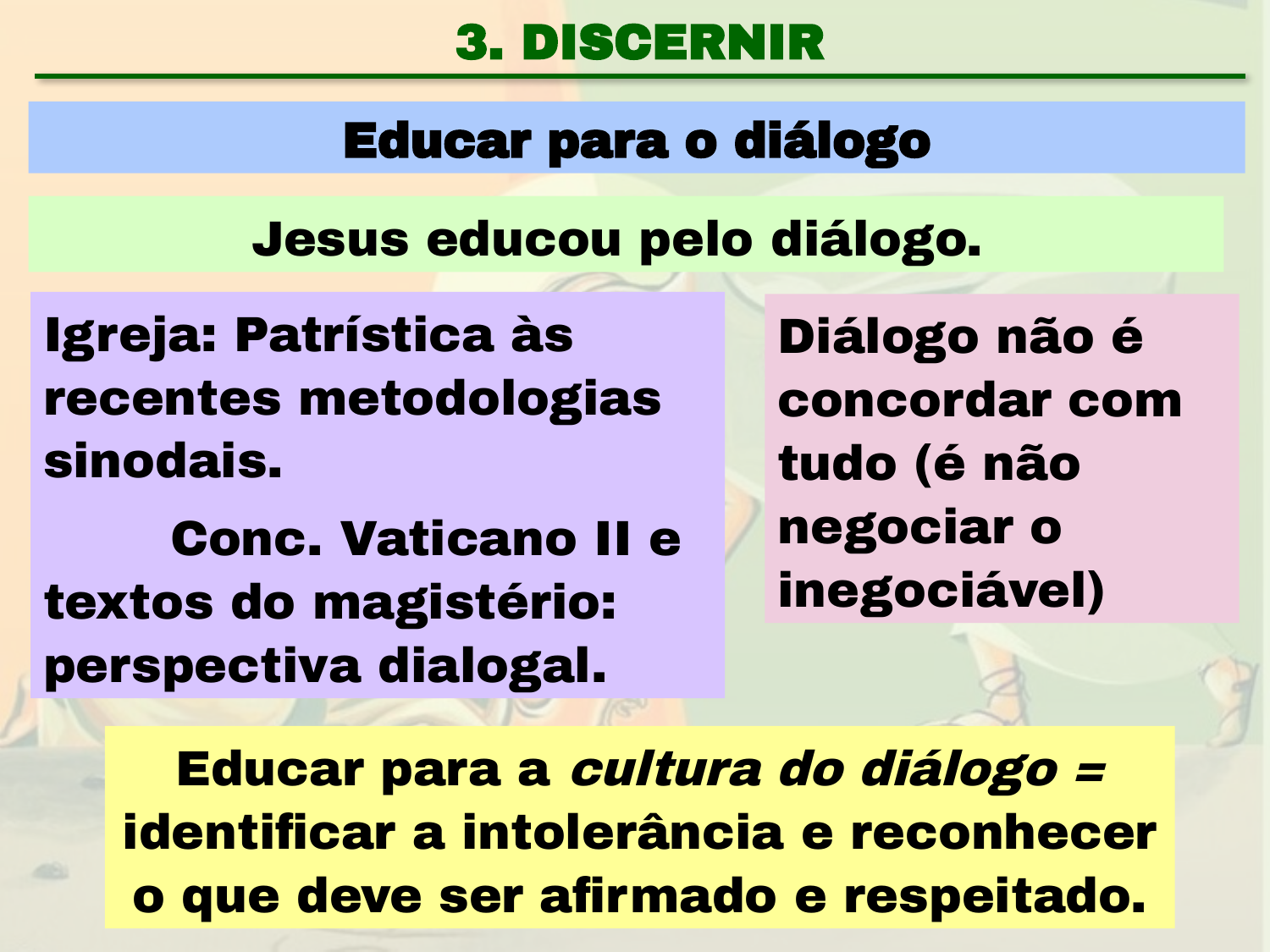

3. DISCERNIR
Educar para o diálogo
Jesus educou pelo diálogo.
Igreja: Patrística às recentes metodologias sinodais.
	Conc. Vaticano II e textos do magistério: perspectiva dialogal.
Diálogo não é concordar com tudo (é não negociar o inegociável)

Educar para a cultura do diálogo = identificar a intolerância e reconhecer o que deve ser afirmado e respeitado.